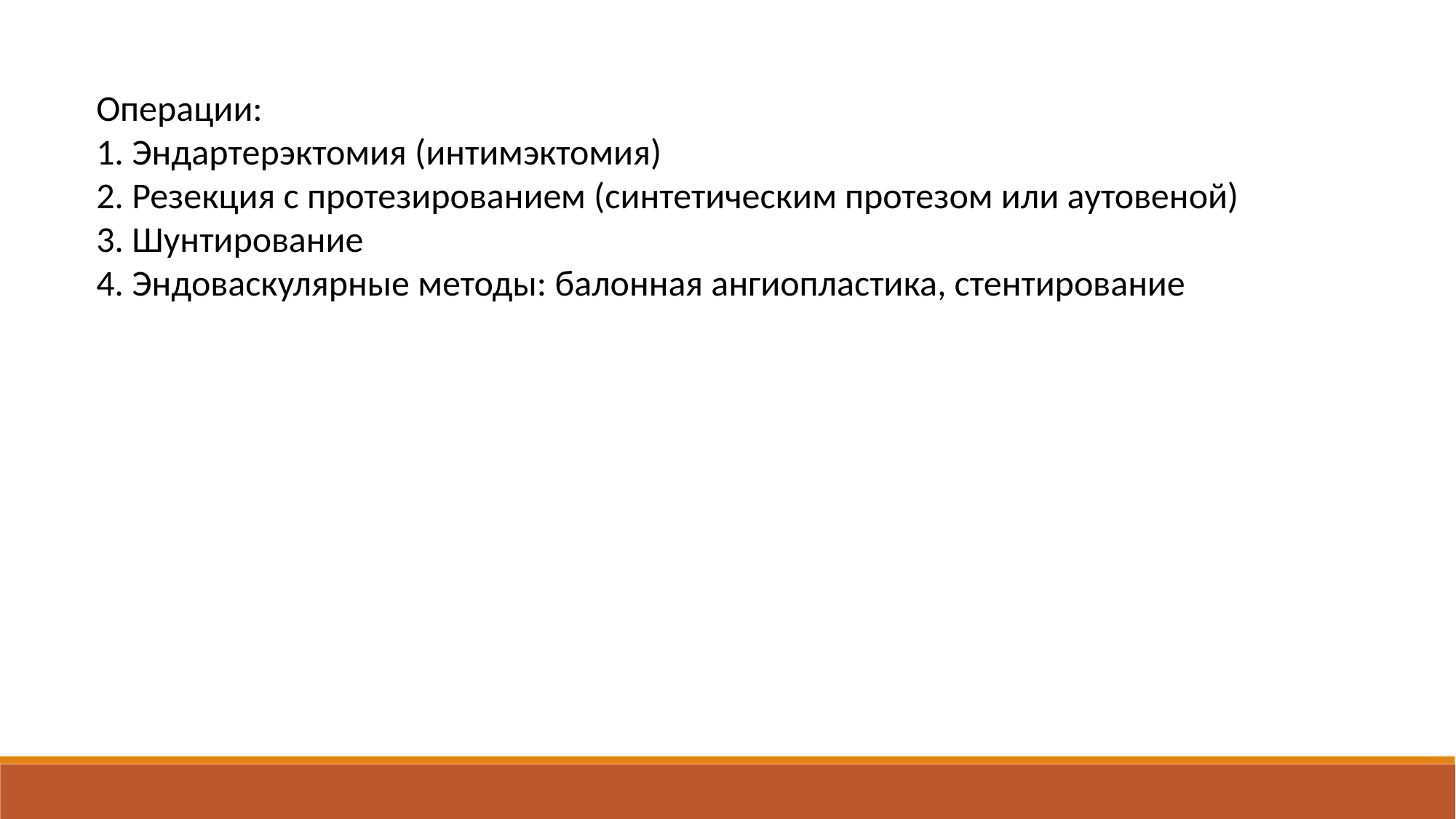

Операции:
1. Эндартерэктомия (интимэктомия)
2. Резекция с протезированием (синтетическим протезом или аутовеной)
3. Шунтирование
4. Эндоваскулярные методы: балонная ангиопластика, стентирование